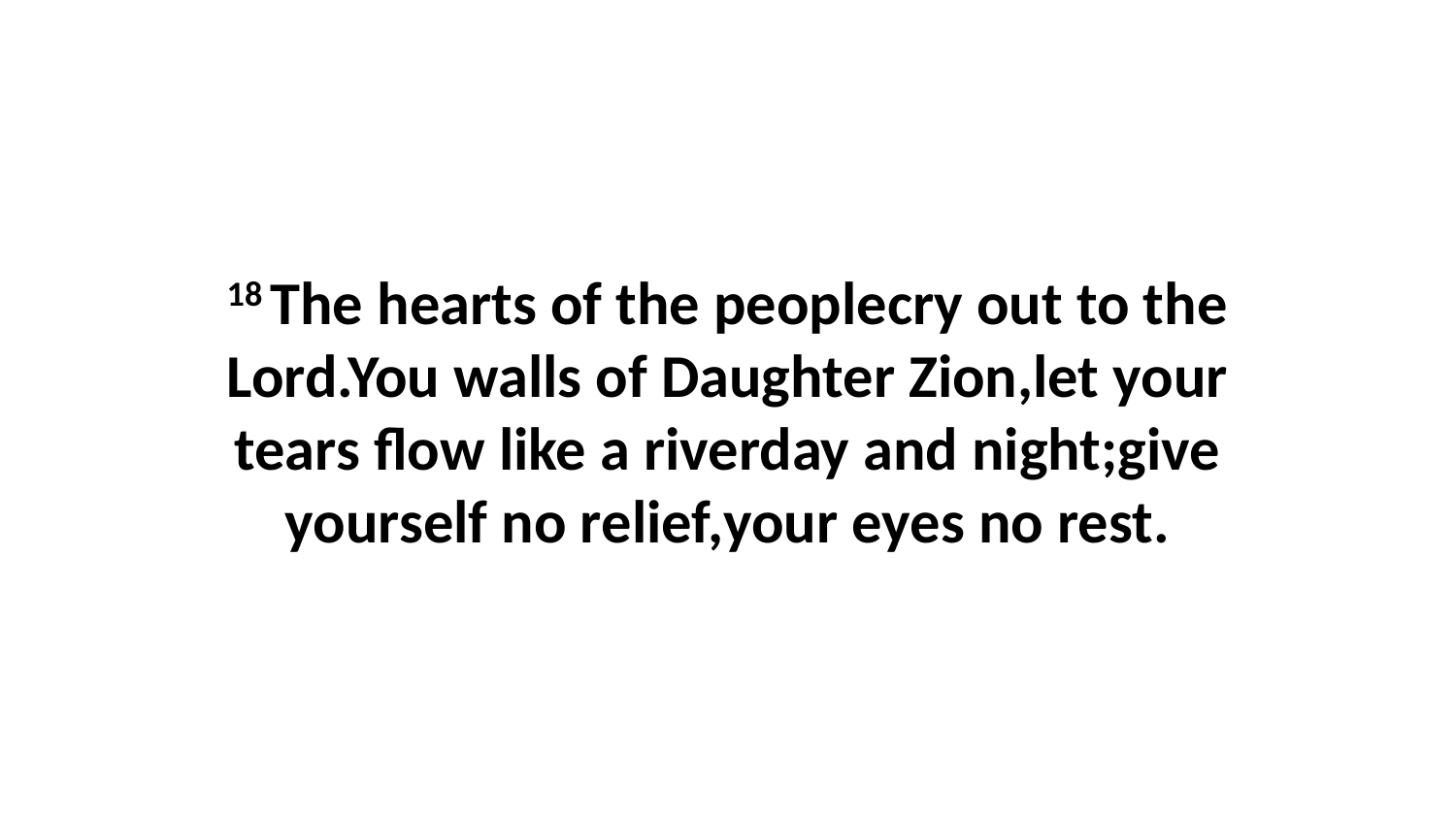

18 The hearts of the peoplecry out to the Lord.You walls of Daughter Zion,let your tears flow like a riverday and night;give yourself no relief,your eyes no rest.